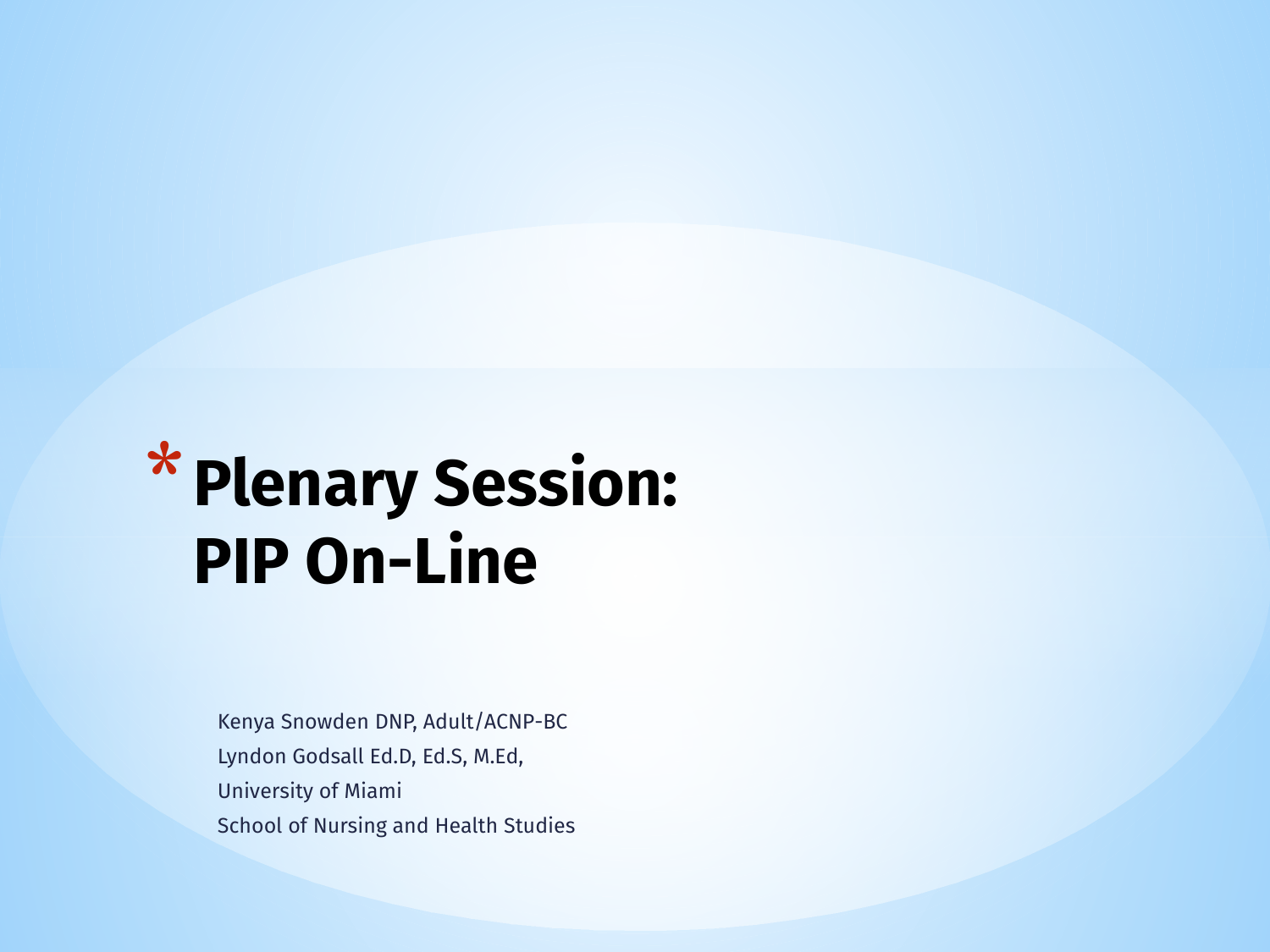

# Plenary Session: PIP On-Line
Kenya Snowden DNP, Adult/ACNP-BC
Lyndon Godsall Ed.D, Ed.S, M.Ed,
University of Miami
School of Nursing and Health Studies